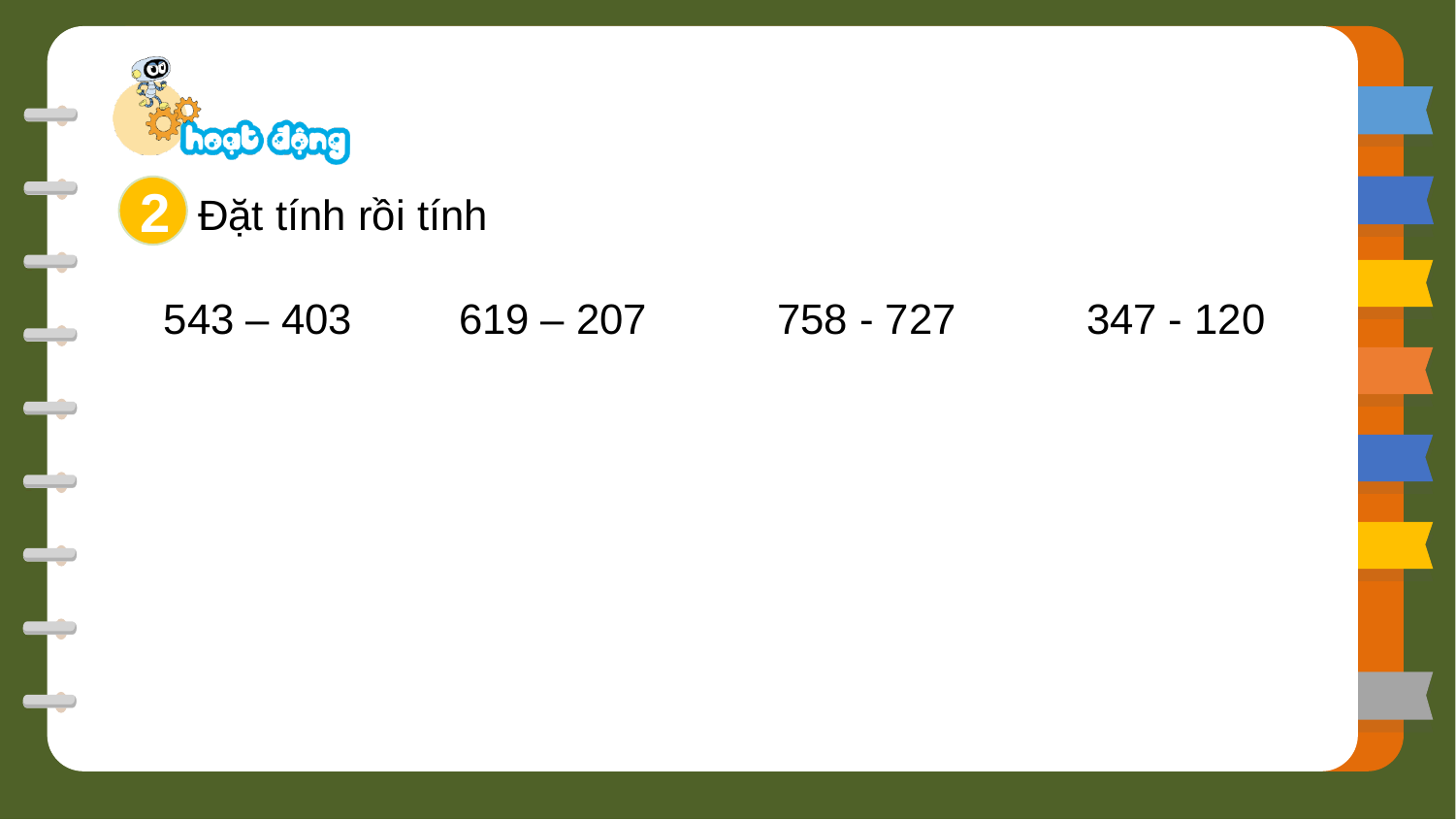

2
Đặt tính rồi tính
543 – 403         619 – 207           758 - 727           347 - 120